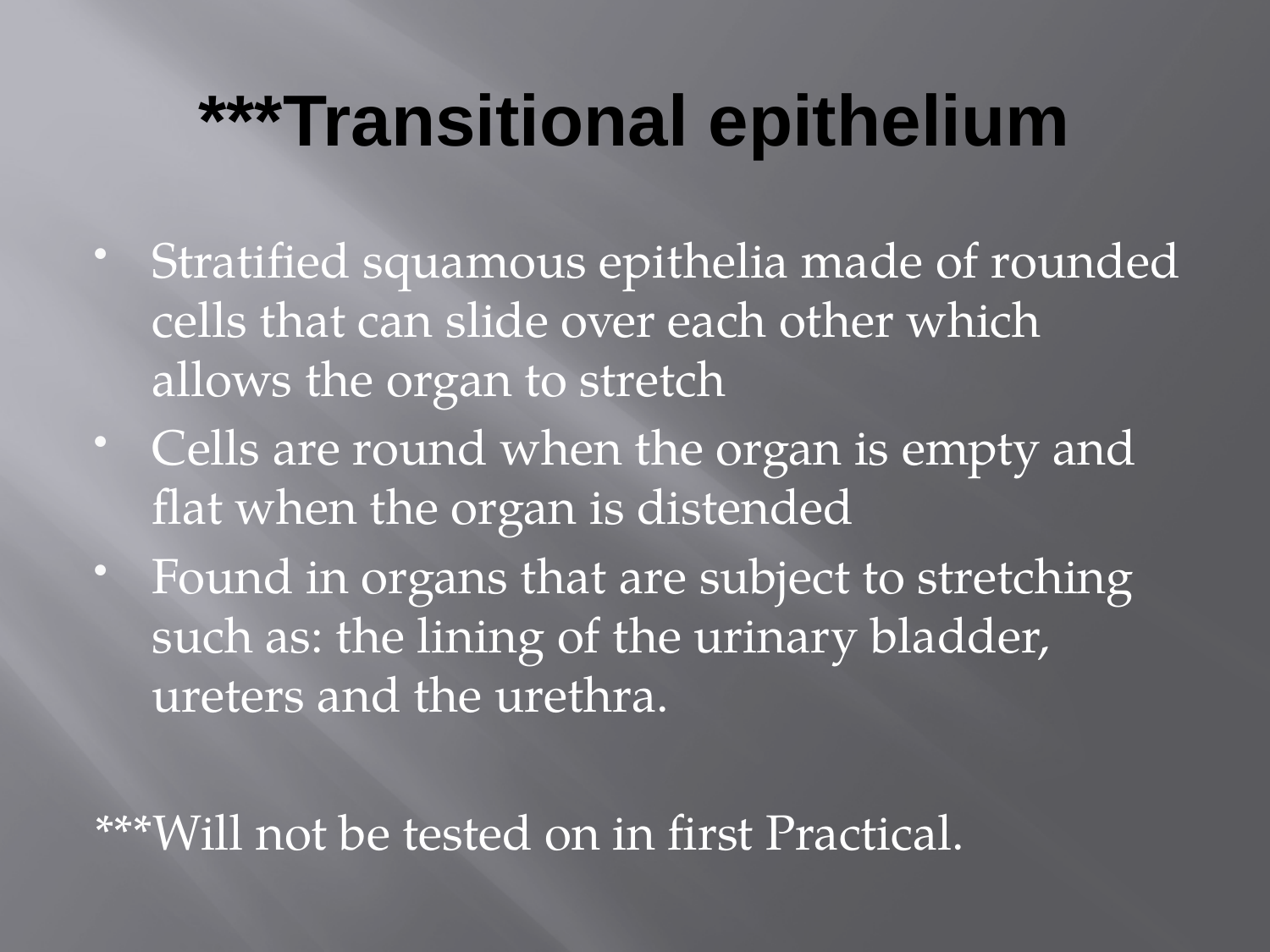

# ***Transitional epithelium
Stratified squamous epithelia made of rounded cells that can slide over each other which allows the organ to stretch
Cells are round when the organ is empty and flat when the organ is distended
Found in organs that are subject to stretching such as: the lining of the urinary bladder, ureters and the urethra.

***Will not be tested on in first Practical.